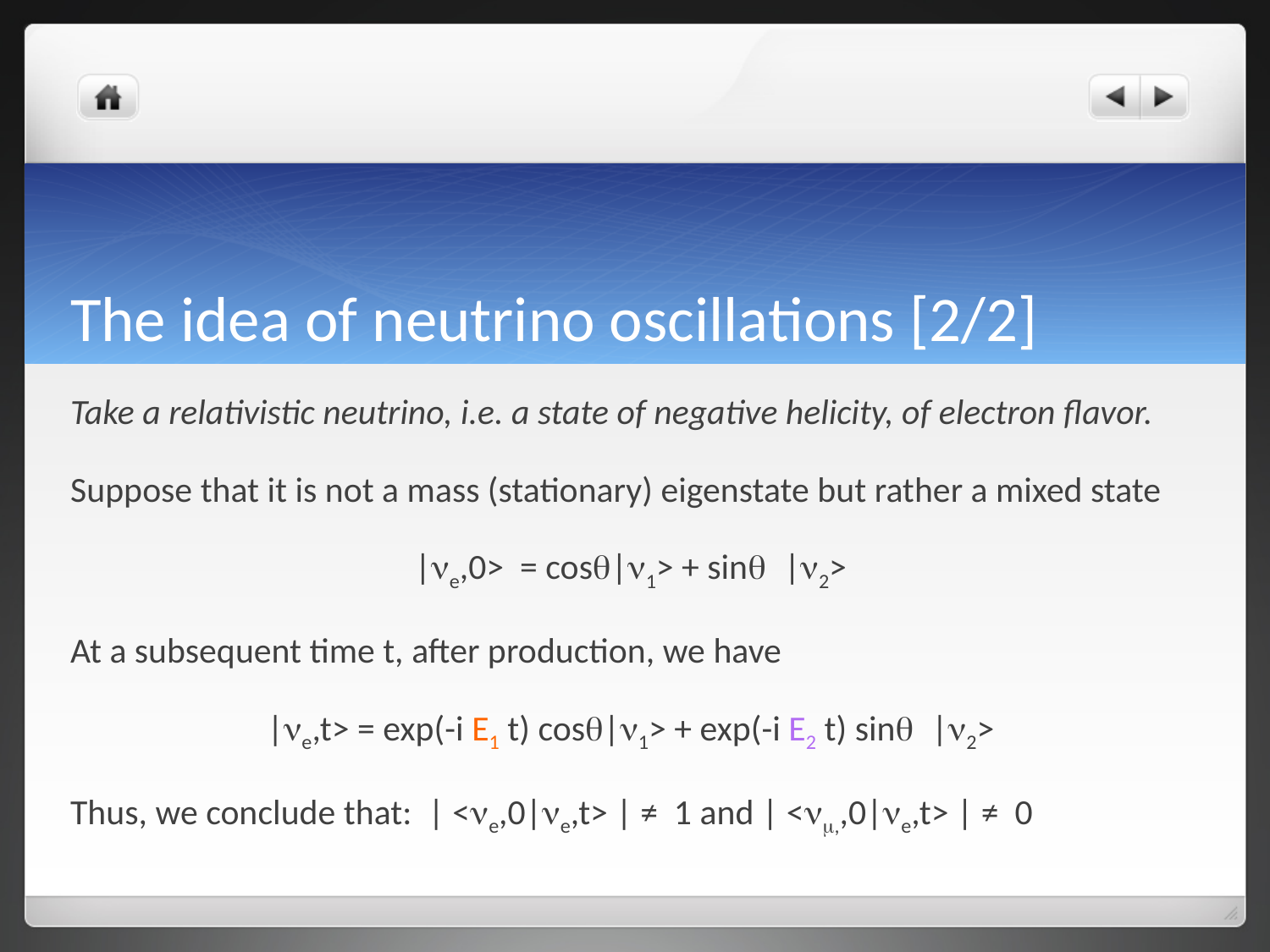

# The idea of neutrino oscillations [2/2]
Take a relativistic neutrino, i.e. a state of negative helicity, of electron flavor.
Suppose that it is not a mass (stationary) eigenstate but rather a mixed state
|νe,0>  = cosθ|ν1> + sinθ |ν2>
At a subsequent time t, after production, we have
|νe,t> = exp(-i E1 t) cosθ|ν1> + exp(-i E2 t) sinθ |ν2>
Thus, we conclude that:  | <νe,0|νe,t> | ≠  1 and | <νμ,,0|νe,t> | ≠  0